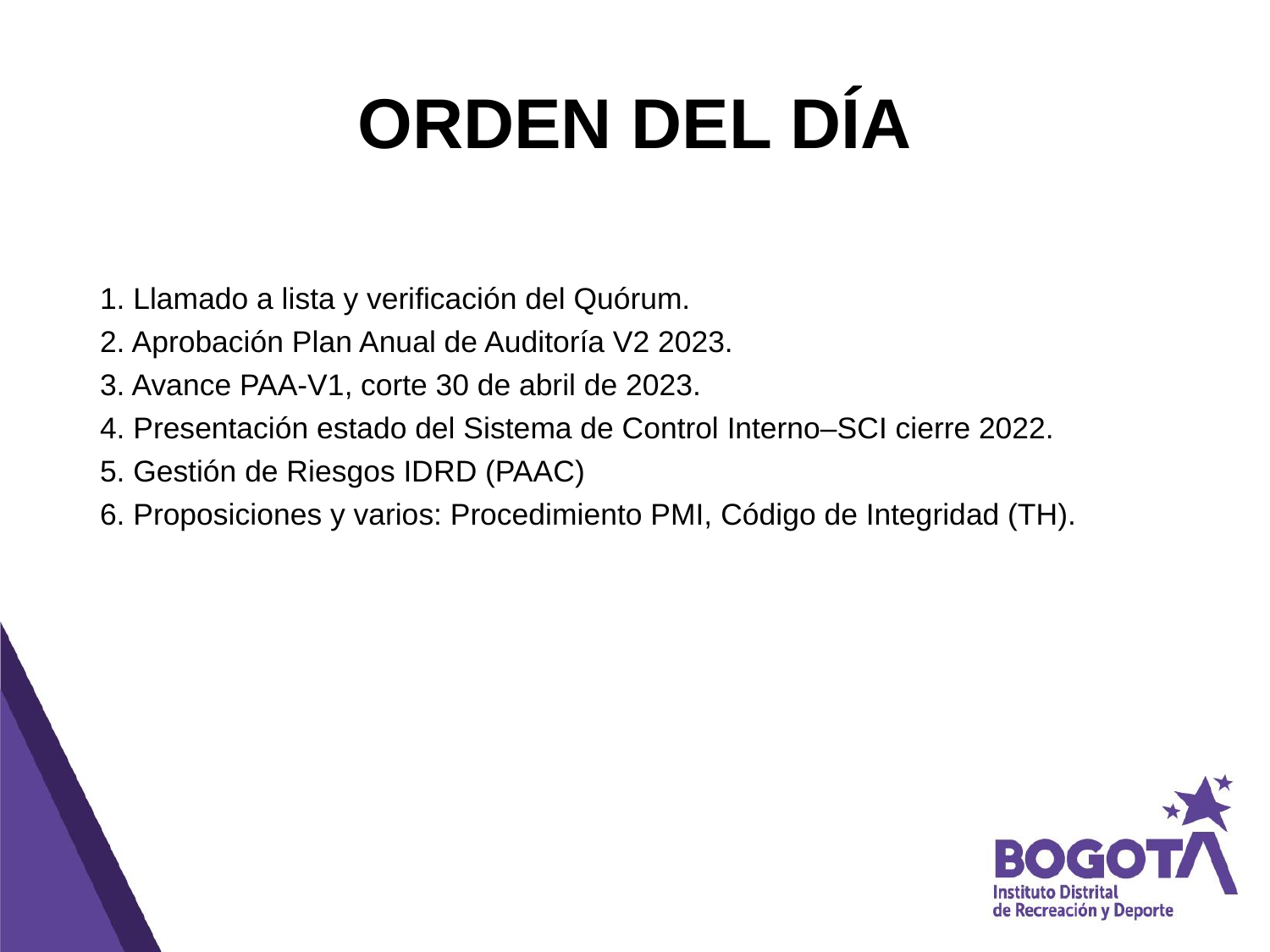

# ORDEN DEL DÍA

1. Llamado a lista y verificación del Quórum.
2. Aprobación Plan Anual de Auditoría V2 2023.
3. Avance PAA-V1, corte 30 de abril de 2023.
4. Presentación estado del Sistema de Control Interno–SCI cierre 2022.
5. Gestión de Riesgos IDRD (PAAC)
6. Proposiciones y varios: Procedimiento PMI, Código de Integridad (TH).